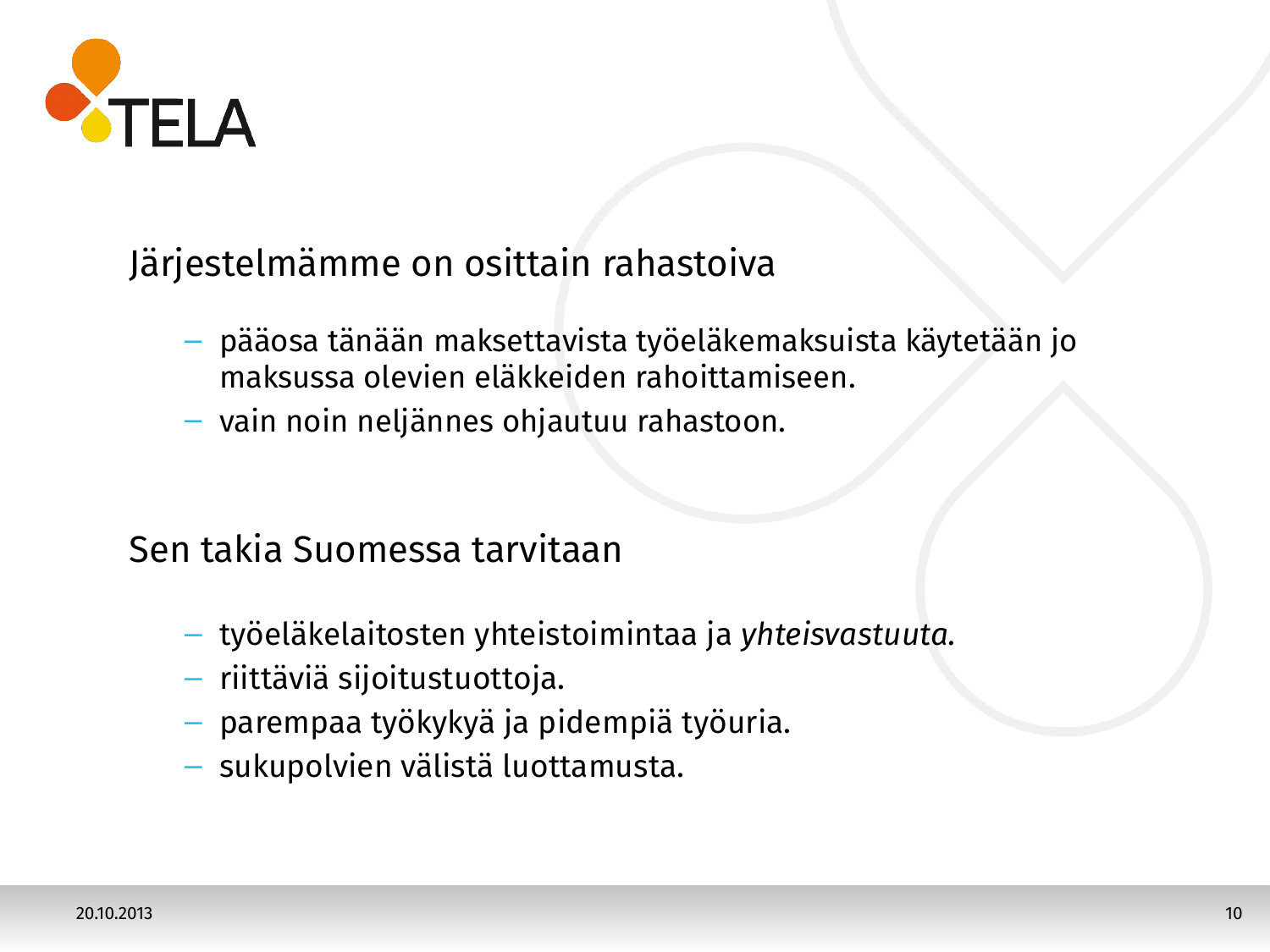

Järjestelmämme on osittain rahastoiva
pääosa tänään maksettavista työeläkemaksuista käytetään jo maksussa olevien eläkkeiden rahoittamiseen.
vain noin neljännes ohjautuu rahastoon.

Sen takia Suomessa tarvitaan
työeläkelaitosten yhteistoimintaa ja yhteisvastuuta.
riittäviä sijoitustuottoja.
parempaa työkykyä ja pidempiä työuria.
sukupolvien välistä luottamusta.

20.10.2013
10